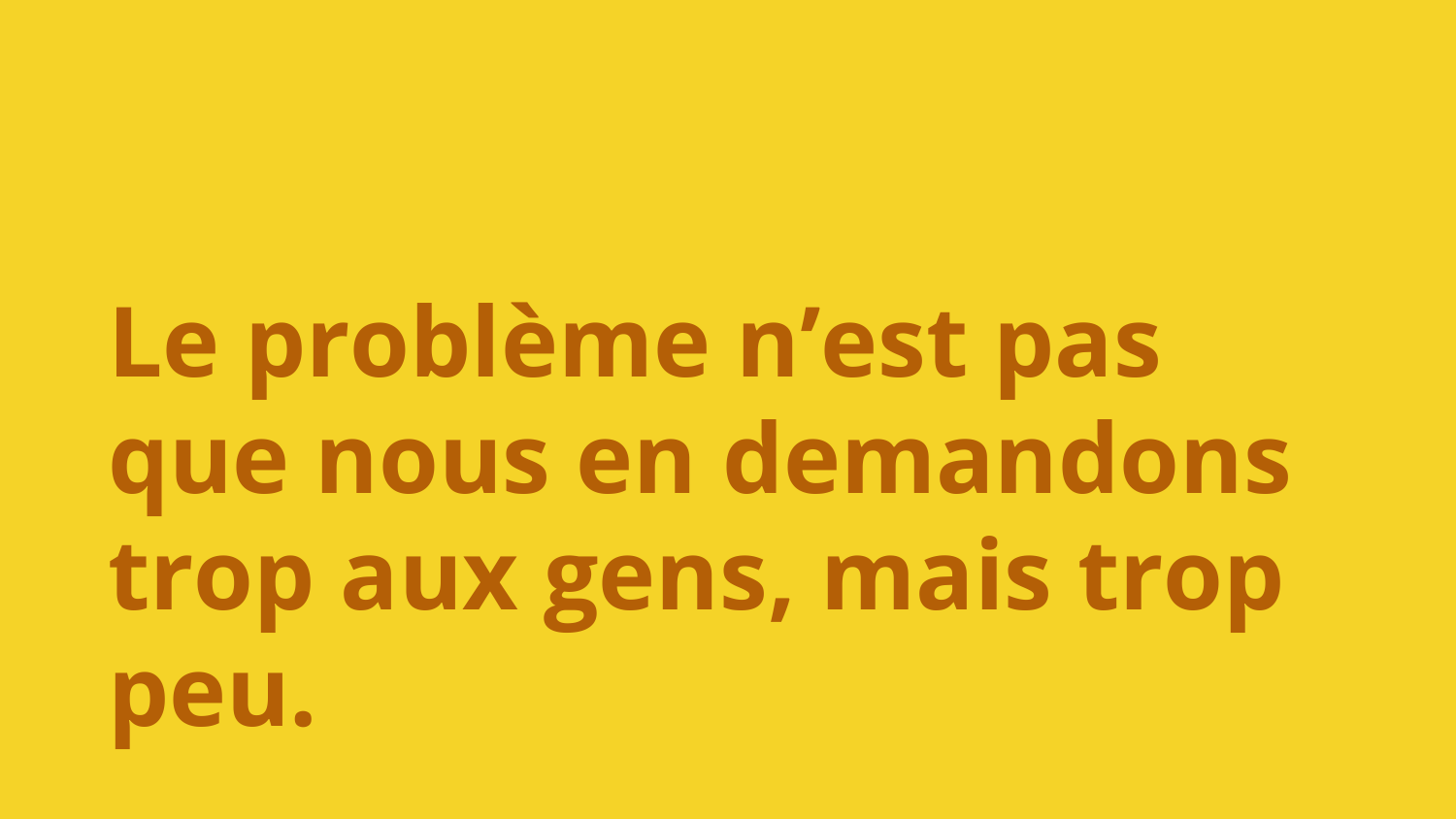

Le problème n’est pas que nous en demandons trop aux gens, mais trop peu.